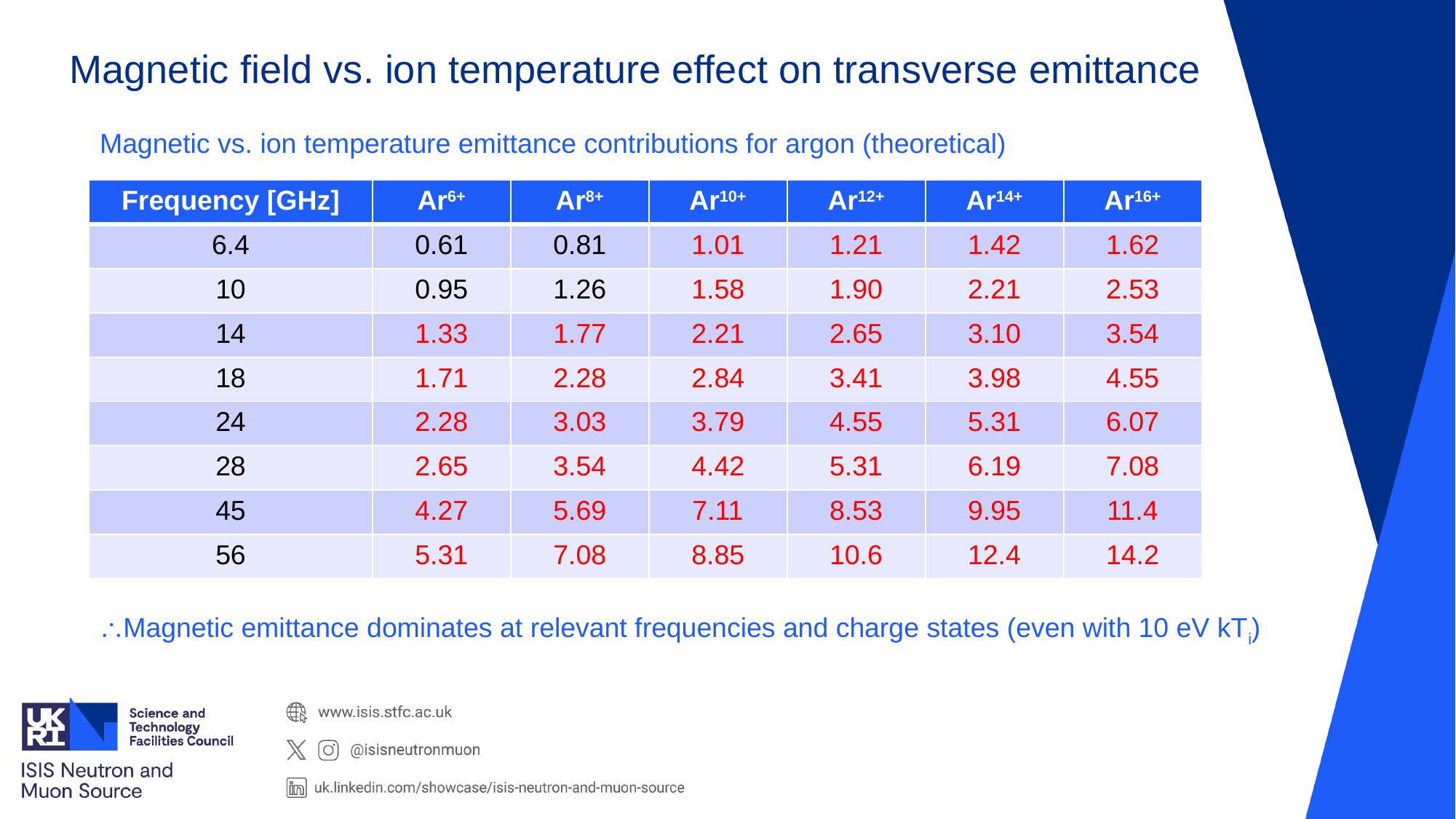

Magnetic field vs. ion temperature effect on transverse emittance
Magnetic vs. ion temperature emittance contributions for argon (theoretical)
| Frequency [GHz] | Ar6+ | Ar8+ | Ar10+ | Ar12+ | Ar14+ | Ar16+ |
| --- | --- | --- | --- | --- | --- | --- |
| 6.4 | 0.61 | 0.81 | 1.01 | 1.21 | 1.42 | 1.62 |
| 10 | 0.95 | 1.26 | 1.58 | 1.90 | 2.21 | 2.53 |
| 14 | 1.33 | 1.77 | 2.21 | 2.65 | 3.10 | 3.54 |
| 18 | 1.71 | 2.28 | 2.84 | 3.41 | 3.98 | 4.55 |
| 24 | 2.28 | 3.03 | 3.79 | 4.55 | 5.31 | 6.07 |
| 28 | 2.65 | 3.54 | 4.42 | 5.31 | 6.19 | 7.08 |
| 45 | 4.27 | 5.69 | 7.11 | 8.53 | 9.95 | 11.4 |
| 56 | 5.31 | 7.08 | 8.85 | 10.6 | 12.4 | 14.2 |
∴Magnetic emittance dominates at relevant frequencies and charge states (even with 10 eV kTi)